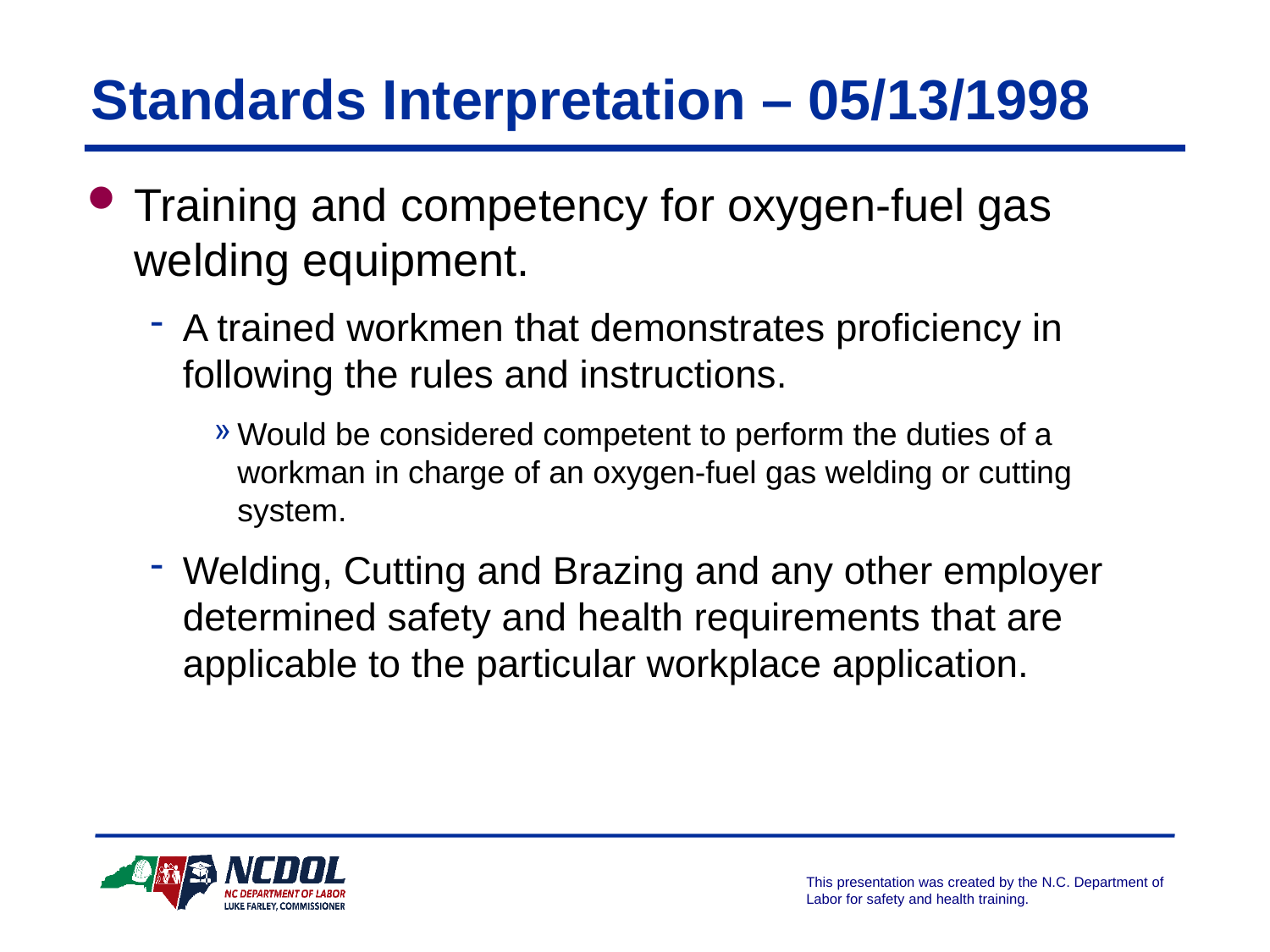

# Standards Interpretation – 05/13/1998
Training and competency for oxygen-fuel gas welding equipment.
A trained workmen that demonstrates proficiency in following the rules and instructions.
Would be considered competent to perform the duties of a workman in charge of an oxygen-fuel gas welding or cutting system.
Welding, Cutting and Brazing and any other employer determined safety and health requirements that are applicable to the particular workplace application.